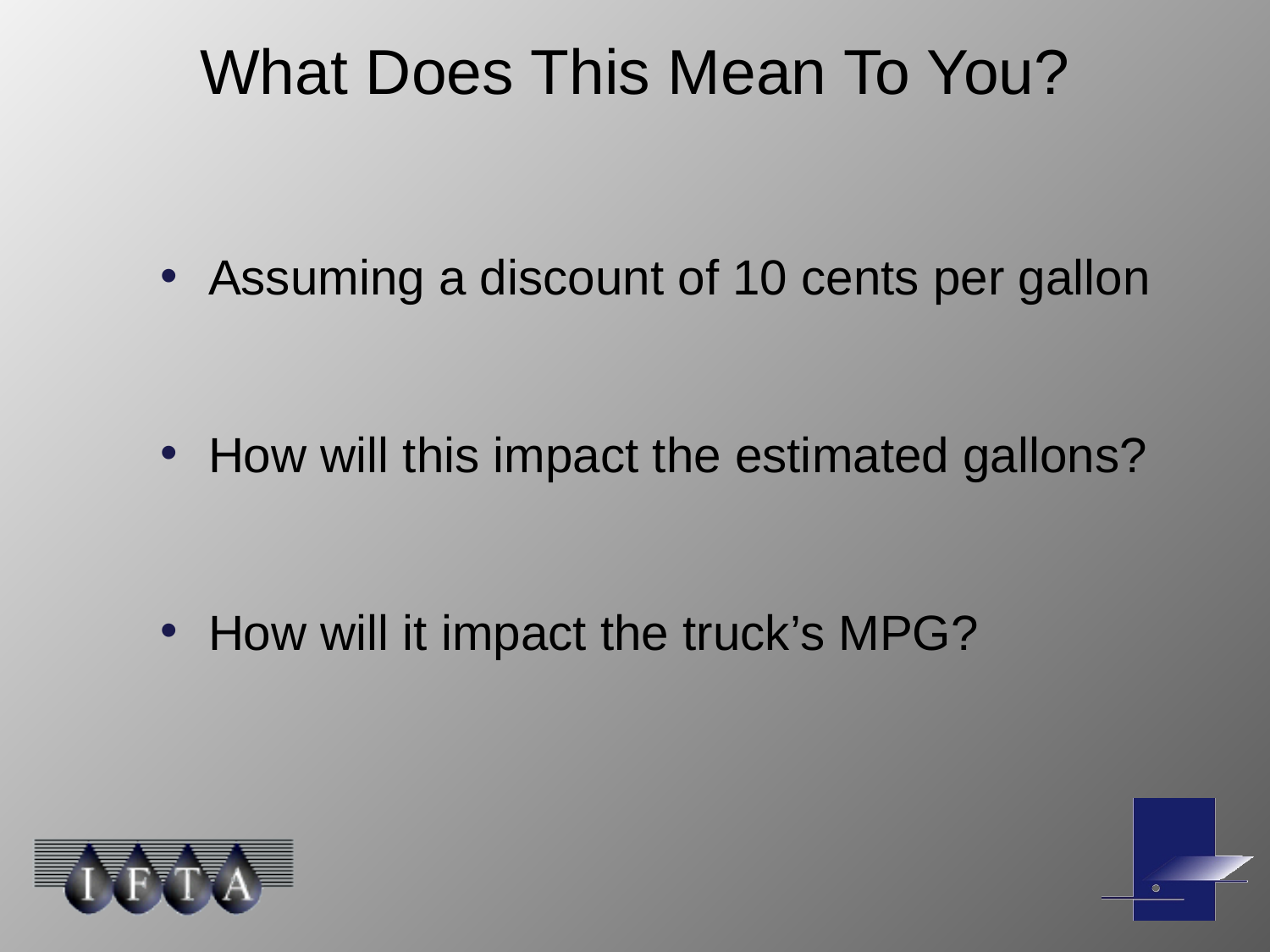

# What Does This Mean To You?

Assuming a discount of 10 cents per gallon

How will this impact the estimated gallons?

How will it impact the truck’s MPG?